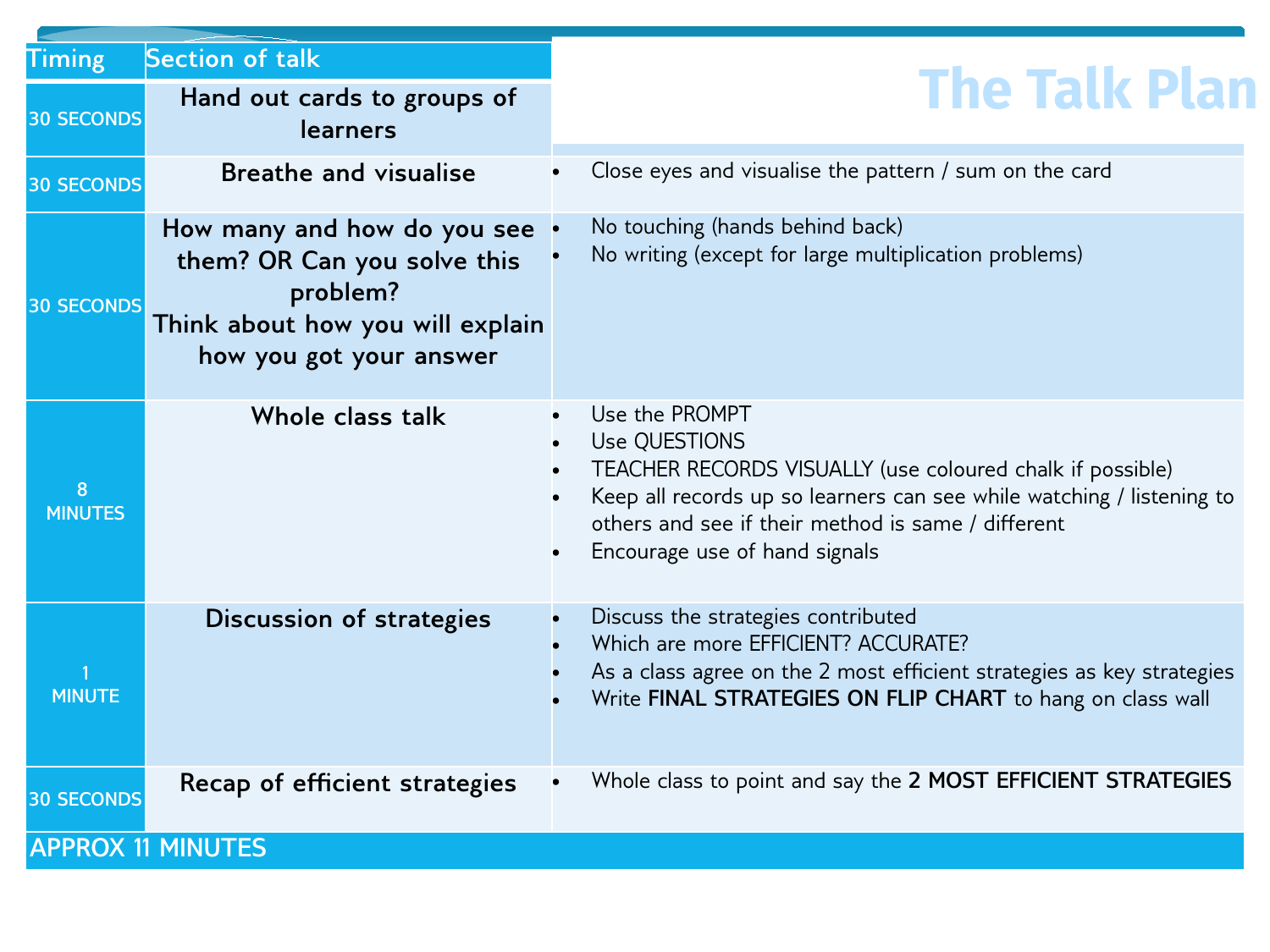

# The Talk Plan
| Timing | Section of talk | Comments and instructions |
| --- | --- | --- |
| 30 SECONDS | Hand out cards to groups of learners |  |
| 30 SECONDS | Breathe and visualise | Close eyes and visualise the pattern / sum on the card |
| 30 SECONDS | How many and how do you see them? OR Can you solve this problem? Think about how you will explain how you got your answer | No touching (hands behind back) No writing (except for large multiplication problems) |
| 8 MINUTES | Whole class talk | Use the PROMPT Use QUESTIONS TEACHER RECORDS VISUALLY (use coloured chalk if possible) Keep all records up so learners can see while watching / listening to others and see if their method is same / different Encourage use of hand signals |
| 1 MINUTE | Discussion of strategies | Discuss the strategies contributed Which are more EFFICIENT? ACCURATE? As a class agree on the 2 most efficient strategies as key strategies Write FINAL STRATEGIES ON FLIP CHART to hang on class wall |
| 30 SECONDS | Recap of efficient strategies | Whole class to point and say the 2 MOST EFFICIENT STRATEGIES |
| APPROX 11 MINUTES |  |  |